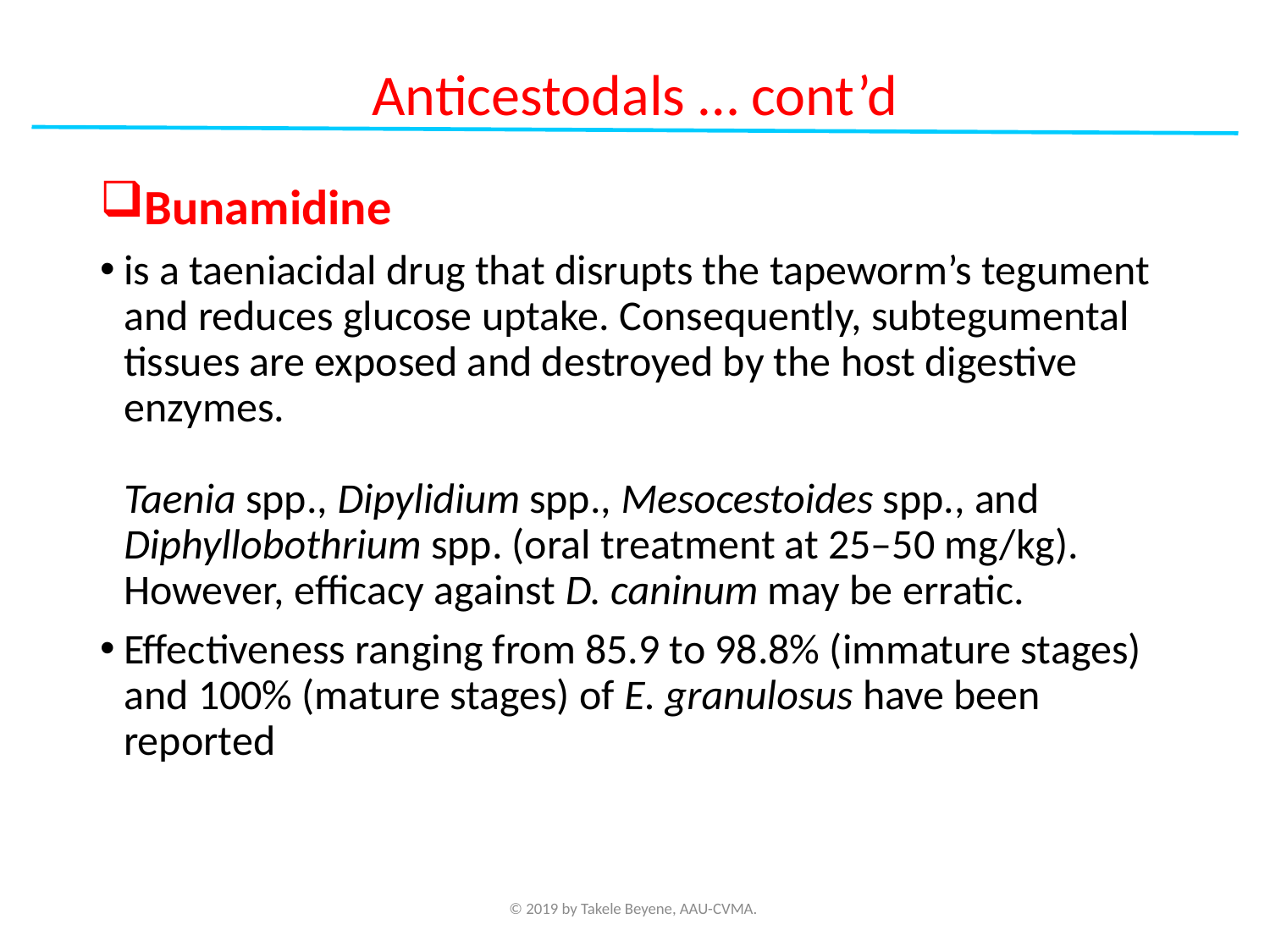

# Anticestodals … cont’d

Bunamidine
is a taeniacidal drug that disrupts the tapeworm’s tegument and reduces glucose uptake. Consequently, subtegumental tissues are exposed and destroyed by the host digestive enzymes.
Taenia spp., Dipylidium spp., Mesocestoides spp., and Diphyllobothrium spp. (oral treatment at 25–50 mg/kg). However, efficacy against D. caninum may be erratic.
Effectiveness ranging from 85.9 to 98.8% (immature stages) and 100% (mature stages) of E. granulosus have been reported
© 2019 by Takele Beyene, AAU-CVMA.